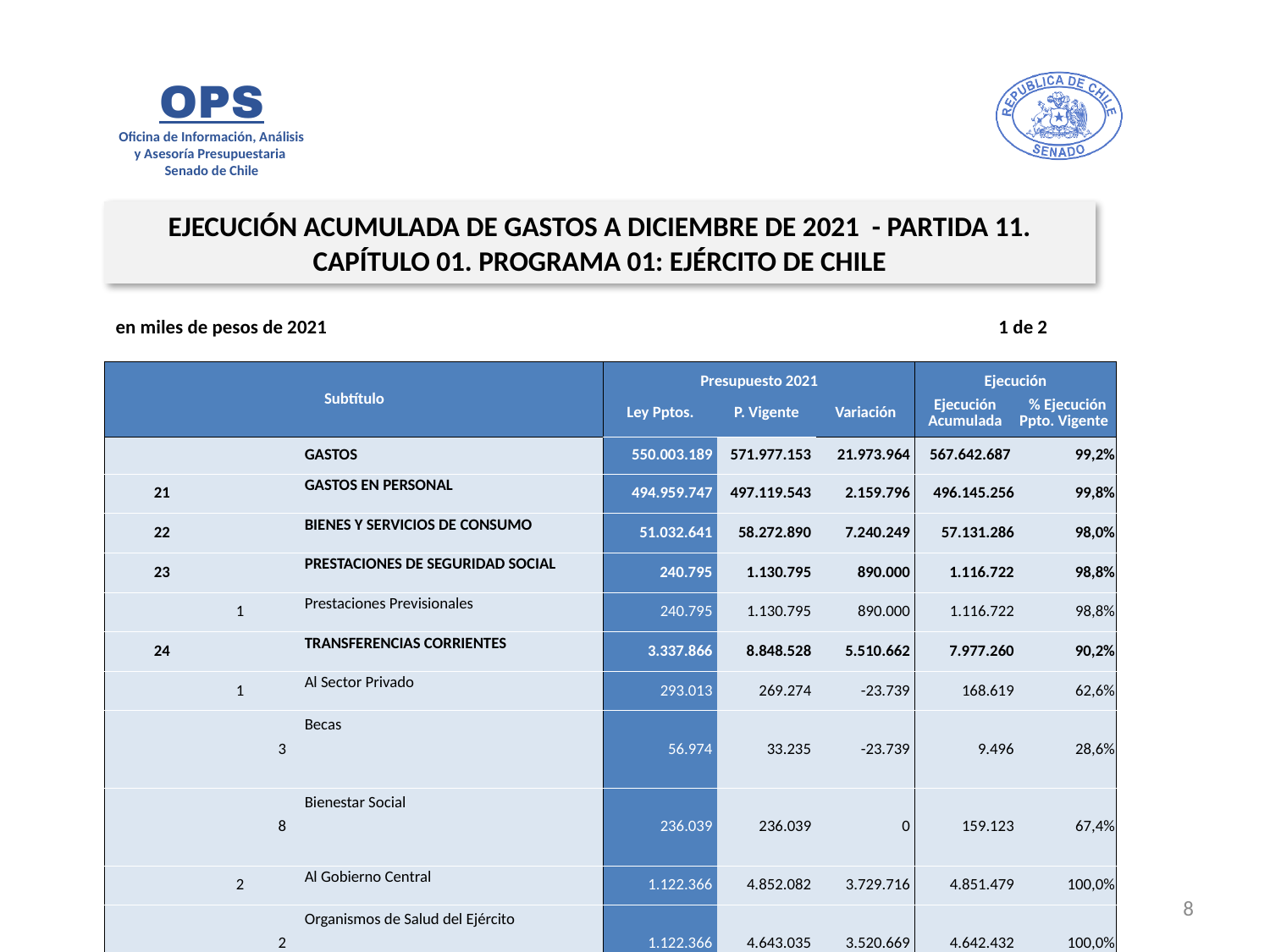

EJECUCIÓN ACUMULADA DE GASTOS A DICIEMBRE DE 2021  - PARTIDA 11. CAPÍTULO 01. PROGRAMA 01: EJÉRCITO DE CHILE
en miles de pesos de 2021                                                                                                                                                        1 de 2
| Subtítulo |  |  |  | Presupuesto 2021 |  |  | Ejecución |  |
| --- | --- | --- | --- | --- | --- | --- | --- | --- |
|  |  |  |  | Ley Pptos. | P. Vigente | Variación | Ejecución Acumulada | % Ejecución Ppto. Vigente |
|  |  |  | GASTOS | 550.003.189 | 571.977.153 | 21.973.964 | 567.642.687 | 99,2% |
| 21 |  |  | GASTOS EN PERSONAL | 494.959.747 | 497.119.543 | 2.159.796 | 496.145.256 | 99,8% |
| 22 |  |  | BIENES Y SERVICIOS DE CONSUMO | 51.032.641 | 58.272.890 | 7.240.249 | 57.131.286 | 98,0% |
| 23 |  |  | PRESTACIONES DE SEGURIDAD SOCIAL | 240.795 | 1.130.795 | 890.000 | 1.116.722 | 98,8% |
|  | 1 |  | Prestaciones Previsionales | 240.795 | 1.130.795 | 890.000 | 1.116.722 | 98,8% |
| 24 |  |  | TRANSFERENCIAS CORRIENTES | 3.337.866 | 8.848.528 | 5.510.662 | 7.977.260 | 90,2% |
|  | 1 |  | Al Sector Privado | 293.013 | 269.274 | -23.739 | 168.619 | 62,6% |
|  |  | 3 | Becas | 56.974 | 33.235 | -23.739 | 9.496 | 28,6% |
|  |  | 8 | Bienestar Social | 236.039 | 236.039 | 0 | 159.123 | 67,4% |
|  | 2 |  | Al Gobierno Central | 1.122.366 | 4.852.082 | 3.729.716 | 4.851.479 | 100,0% |
|  |  | 2 | Organismos de Salud del Ejército | 1.122.366 | 4.643.035 | 3.520.669 | 4.642.432 | 100,0% |
|  |  | 3 | Dirección General de Movilización Nacional | 0 | 17.154 | 17.154 | 17.154 | 100,0% |
|  |  | 7 | Subsecretaría para las Fuerzas Armadas | 0 | 31.235 | 31.235 | 31.235 | 100,0% |
|  |  | 8 | Estado Mayor Conjunto | 0 | 133.881 | 133.881 | 133.881 | 100,0% |
|  |  | 11 | Organismos de Industria Militar | 0 | 19.066 | 19.066 | 19.066 | 100,0% |
8
Fuente: Elaboración propia en base  a Informes de ejecución presupuestaria mensual de DIPRES